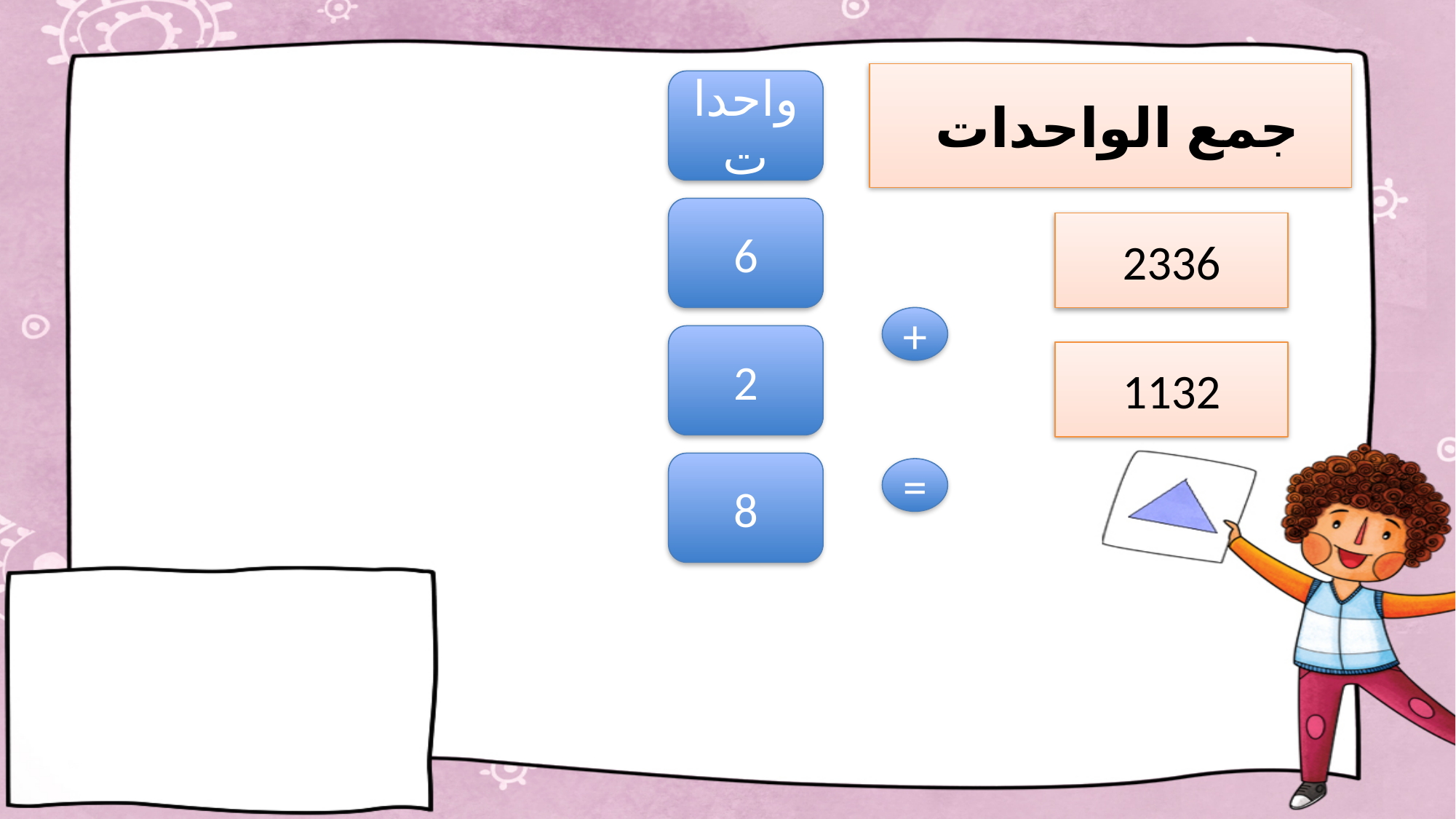

جمع الواحدات
واحدات
6
2336
+
2
1132
8
=